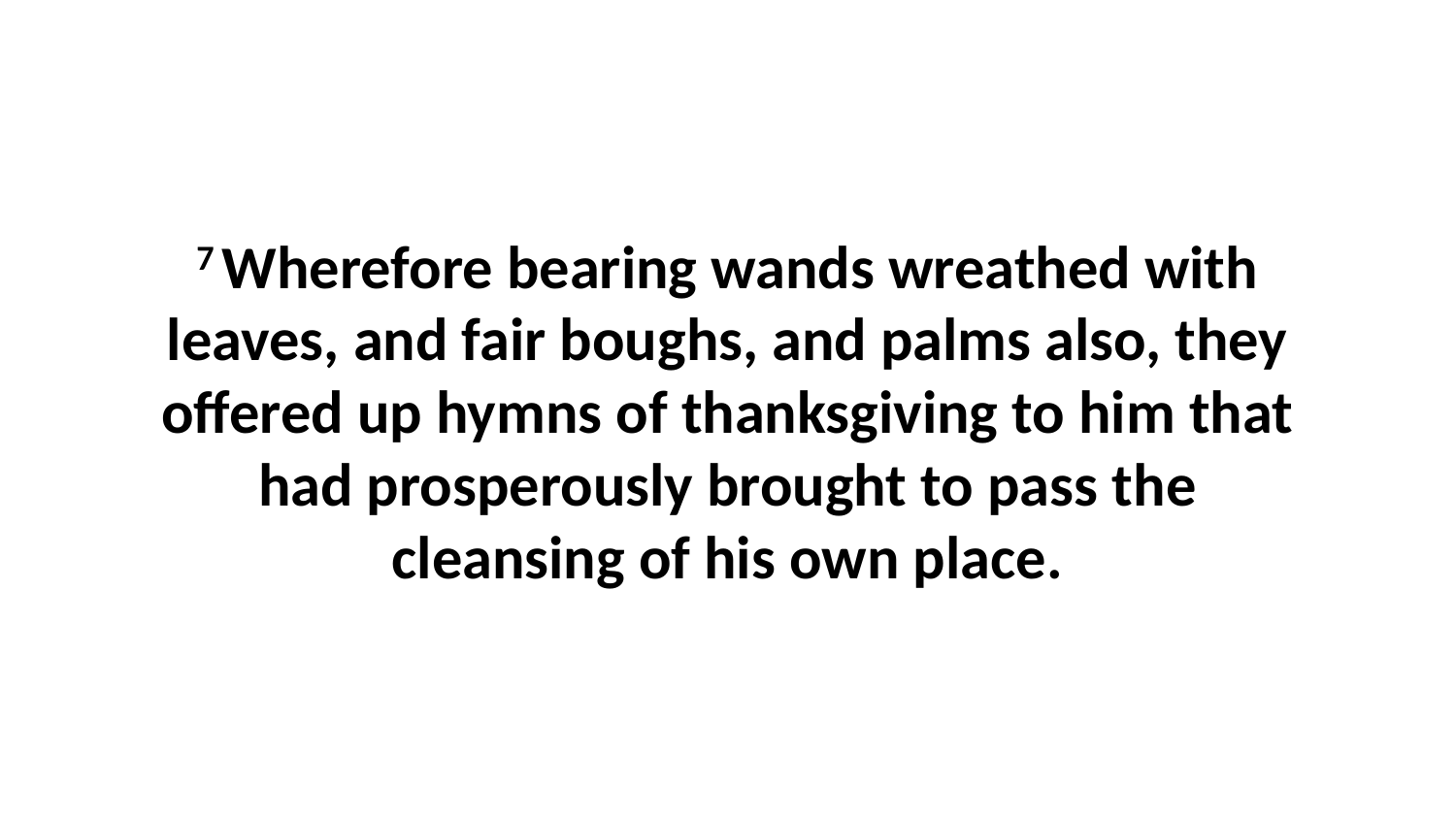

7 Wherefore bearing wands wreathed with leaves, and fair boughs, and palms also, they offered up hymns of thanksgiving to him that had prosperously brought to pass the cleansing of his own place.